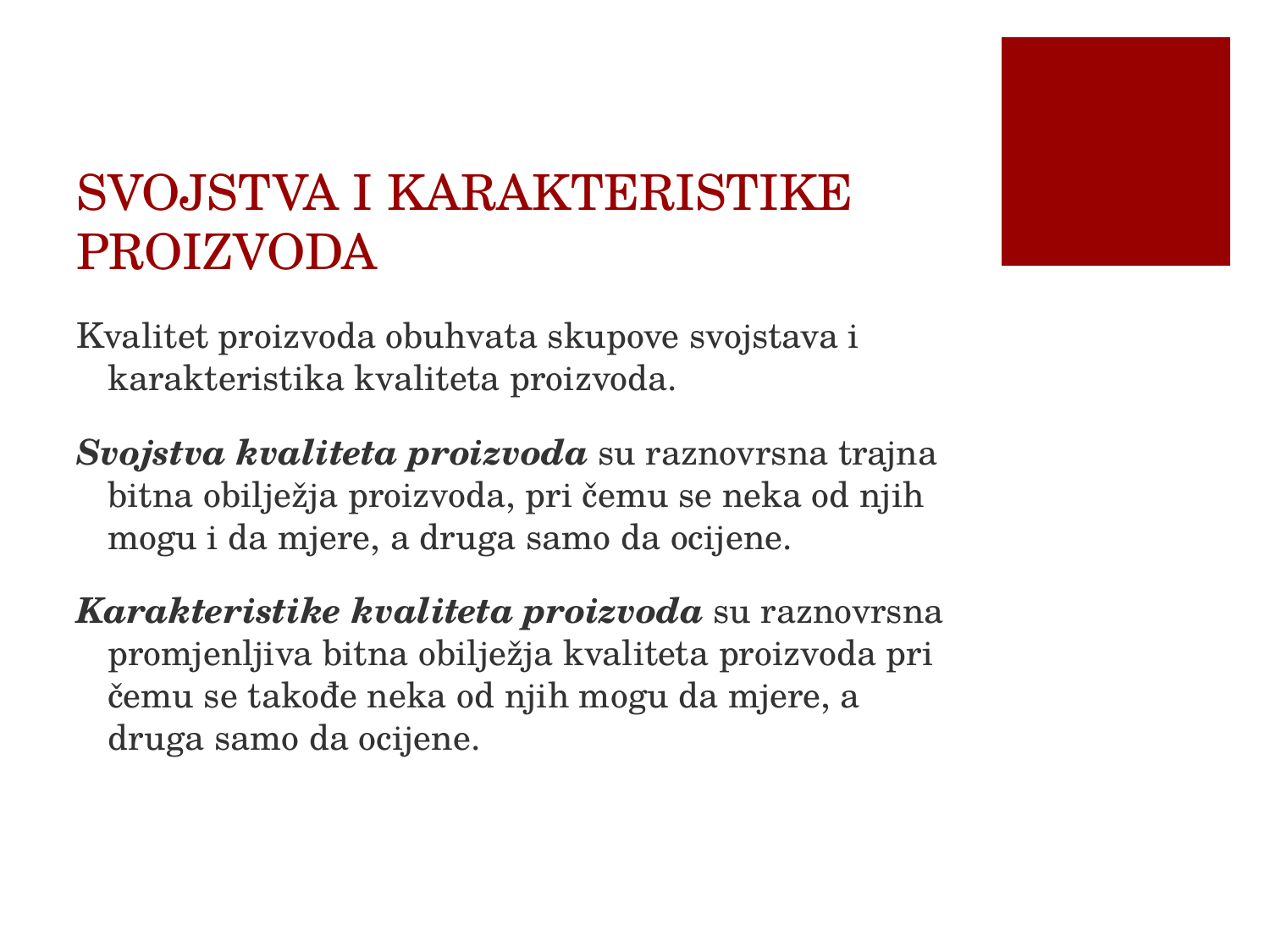

# SVOJSTVA I KARAKTERISTIKE PROIZVODA
Kvalitet proizvoda obuhvata skupove svojstava i karakteristika kvaliteta proizvoda.
Svojstva kvaliteta proizvoda su raznovrsna trajna bitna obilježja proizvoda, pri čemu se neka od njih mogu i da mjere, a druga samo da ocijene.
Karakteristike kvaliteta proizvoda su raznovrsna promjenljiva bitna obilježja kvaliteta proizvoda pri čemu se takođe neka od njih mogu da mjere, a druga samo da ocijene.